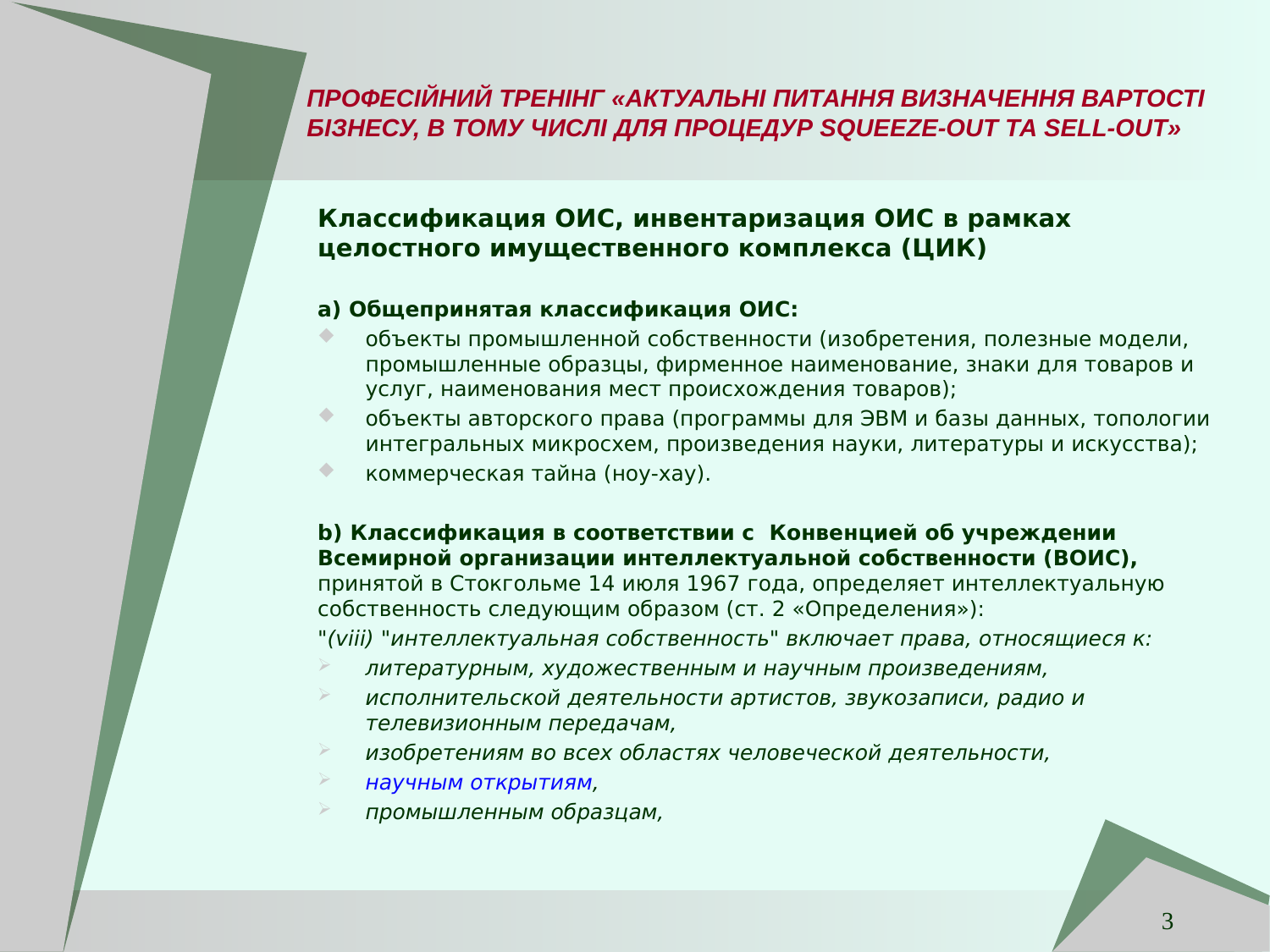

# ПРОФЕСІЙНИЙ ТРЕНІНГ «АКТУАЛЬНІ ПИТАННЯ ВИЗНАЧЕННЯ ВАРТОСТІ БІЗНЕСУ, В ТОМУ ЧИСЛІ ДЛЯ ПРОЦЕДУР SQUEEZE-OUT ТА SELL-OUT»
Классификация ОИС, инвентаризация ОИС в рамках целостного имущественного комплекса (ЦИК)

а) Общепринятая классификация ОИС:
объекты промышленной собственности (изобретения, полезные модели, промышленные образцы, фирменное наименование, знаки для товаров и услуг, наименования мест происхождения товаров);
объекты авторского права (программы для ЭВМ и базы данных, топологии интегральных микросхем, произведения науки, литературы и искусства);
коммерческая тайна (ноу-хау).

b) Классификация в соответствии с  Конвенцией об учреждении Всемирной организации интеллектуальной собственности (ВОИС), принятой в Стокгольме 14 июля 1967 года, определяет интеллектуальную собственность следующим образом (ст. 2 «Определения»):
"(viii) "интеллектуальная собственность" включает права, относящиеся к:
литературным, художественным и научным произведениям,
исполнительской деятельности артистов, звукозаписи, радио и телевизионным передачам,
изобретениям во всех областях человеческой деятельности,
научным открытиям,
промышленным образцам,

3